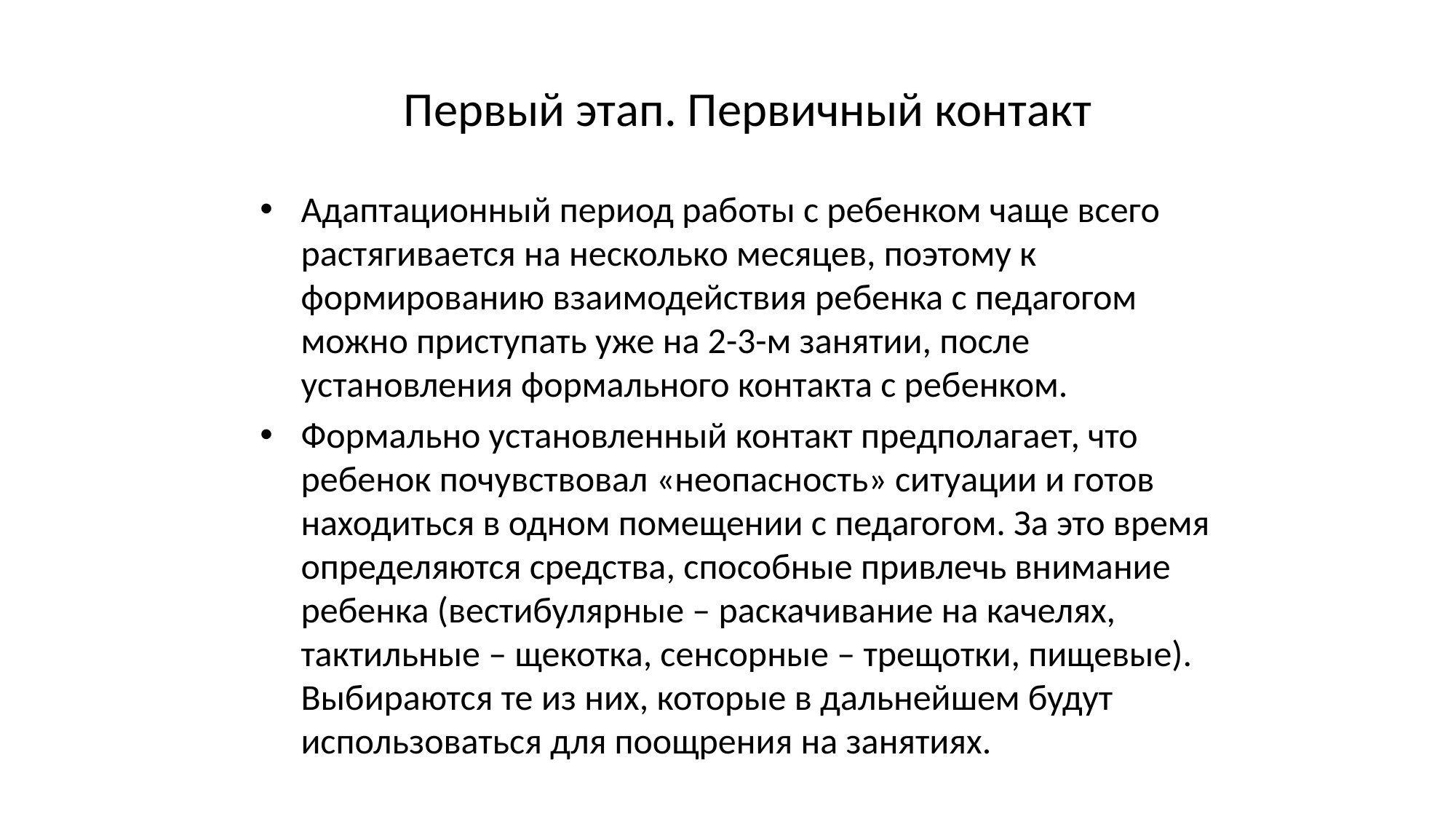

# Первый этап. Первичный контакт
Адаптационный период работы с ребенком чаще всего растягивается на несколько месяцев, поэтому к формированию взаимодействия ребенка с педагогом можно приступать уже на 2-3-м занятии, после установления формального контакта с ребенком.
Формально установленный контакт предполагает, что ребенок почувствовал «неопасность» ситуации и готов находиться в одном помещении с педагогом. За это время определяются средства, способные привлечь внимание ребенка (вестибулярные – раскачивание на качелях, тактильные – щекотка, сенсорные – трещотки, пищевые). Выбираются те из них, которые в дальнейшем будут использоваться для поощрения на занятиях.